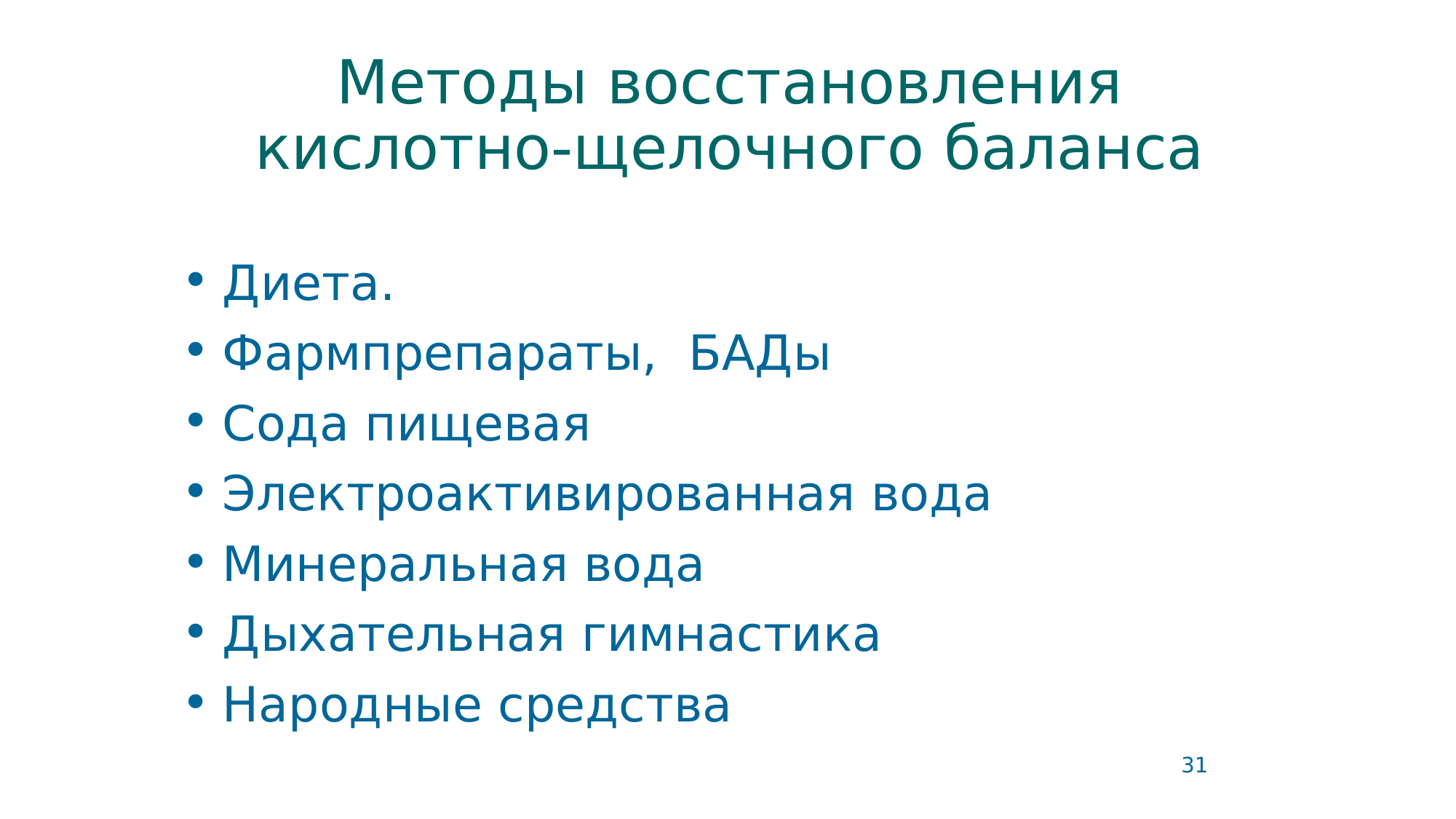

Методы восстановления кислотно-щелочного баланса
Диета.
Фармпрепараты,  БАДы
Сода пищевая
Электроактивированная вода
Минеральная вода
Дыхательная гимнастика
Народные средства
31